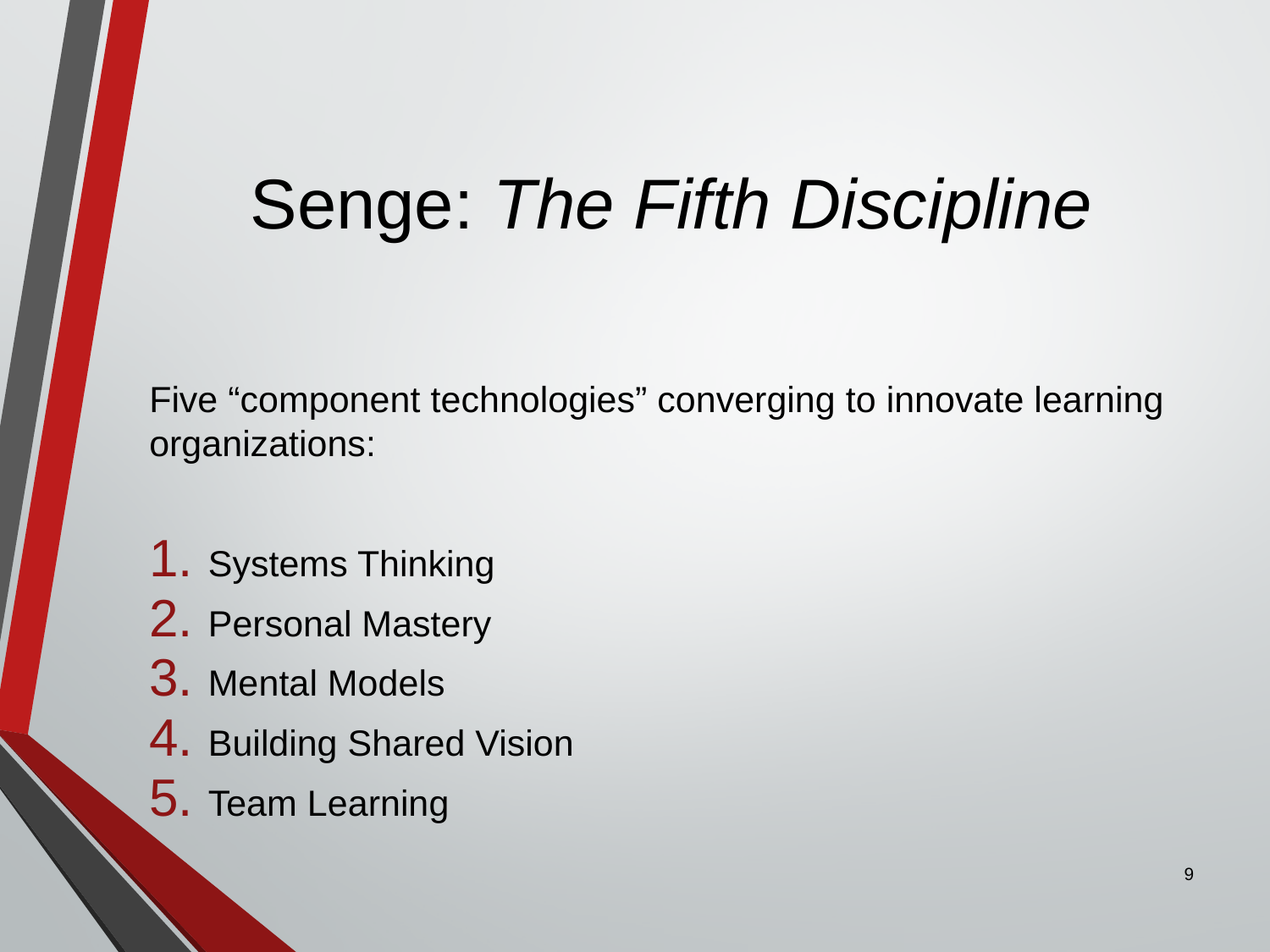

# Senge: The Fifth Discipline
Five “component technologies” converging to innovate learning organizations:

Systems Thinking
Personal Mastery
Mental Models
Building Shared Vision
Team Learning

9